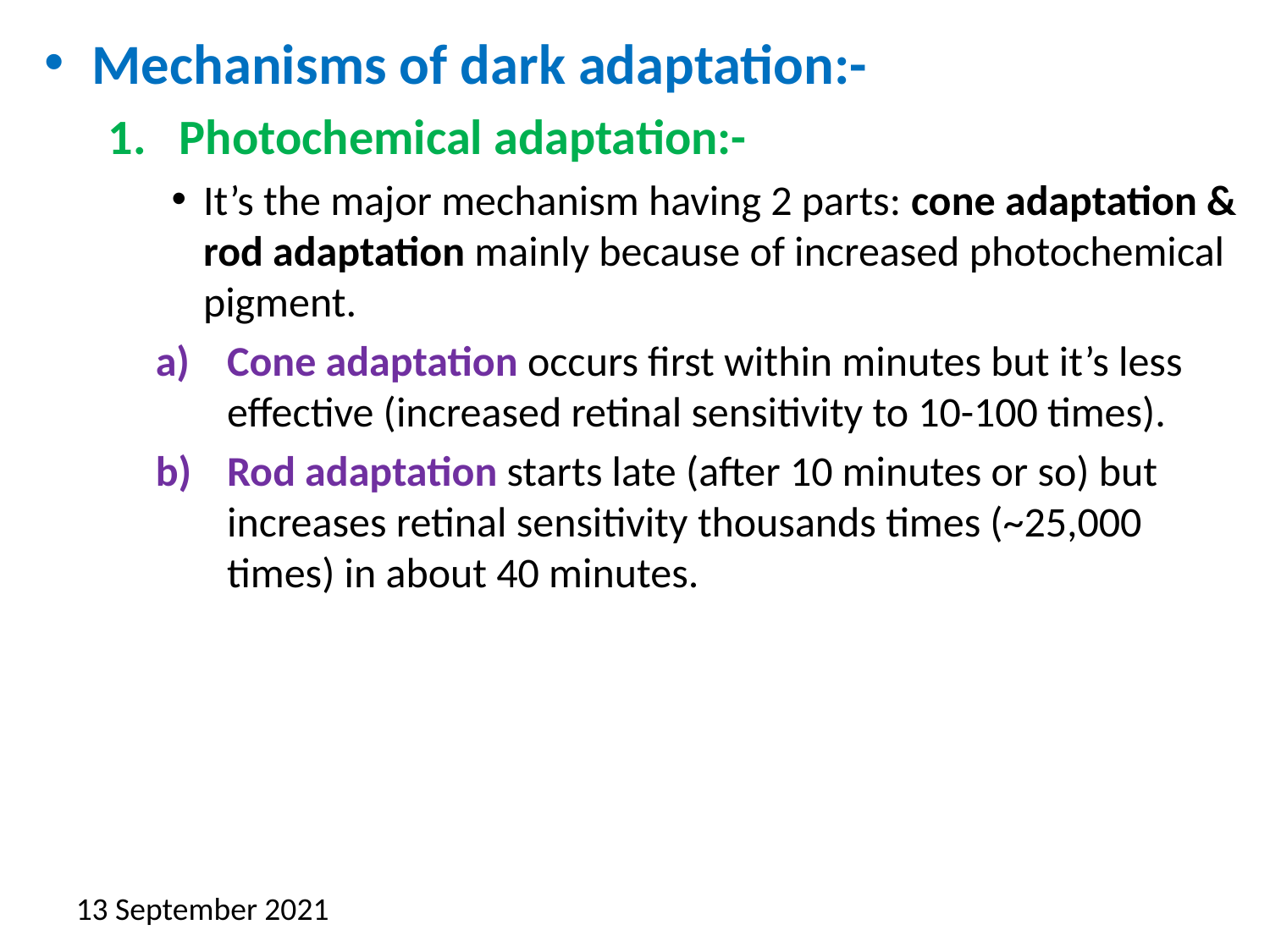

Mechanisms of dark adaptation:-
Photochemical adaptation:-
It’s the major mechanism having 2 parts: cone adaptation & rod adaptation mainly because of increased photochemical pigment.
Cone adaptation occurs first within minutes but it’s less effective (increased retinal sensitivity to 10-100 times).
Rod adaptation starts late (after 10 minutes or so) but increases retinal sensitivity thousands times (~25,000 times) in about 40 minutes.

13 September 2021